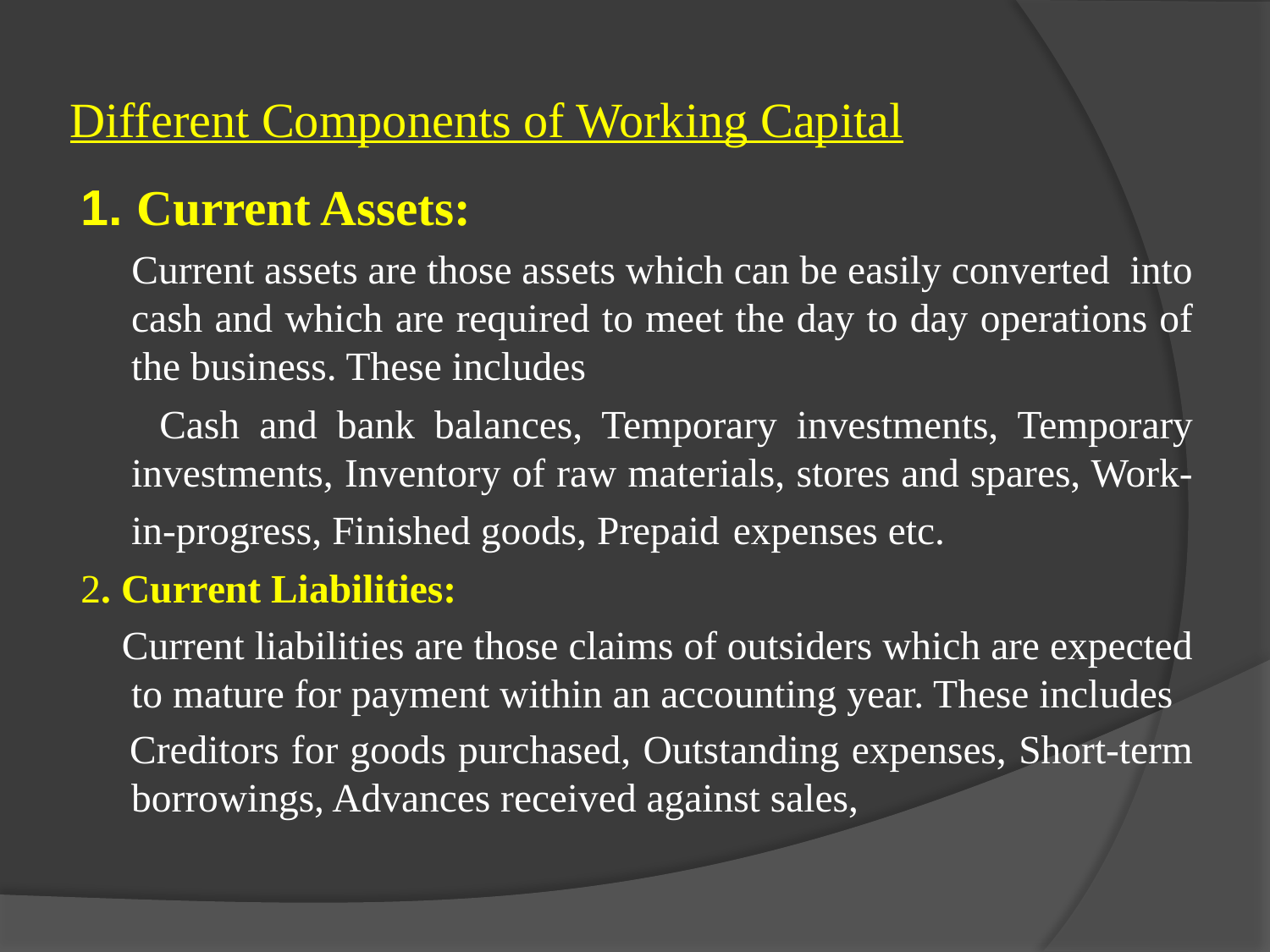

# Different Components of Working Capital
1. Current Assets:
     Current assets are those assets which can be easily converted  into cash and which are required to meet the day to day operations of the business. These includes
    Cash and bank balances, Temporary investments, Temporary investments, Inventory of raw materials, stores and spares, Work-in-progress, Finished goods, Prepaid expenses etc.
2. Current Liabilities:
    Current liabilities are those claims of outsiders which are expected to mature for payment within an accounting year. These includes
    Creditors for goods purchased, Outstanding expenses, Short-term borrowings, Advances received against sales,